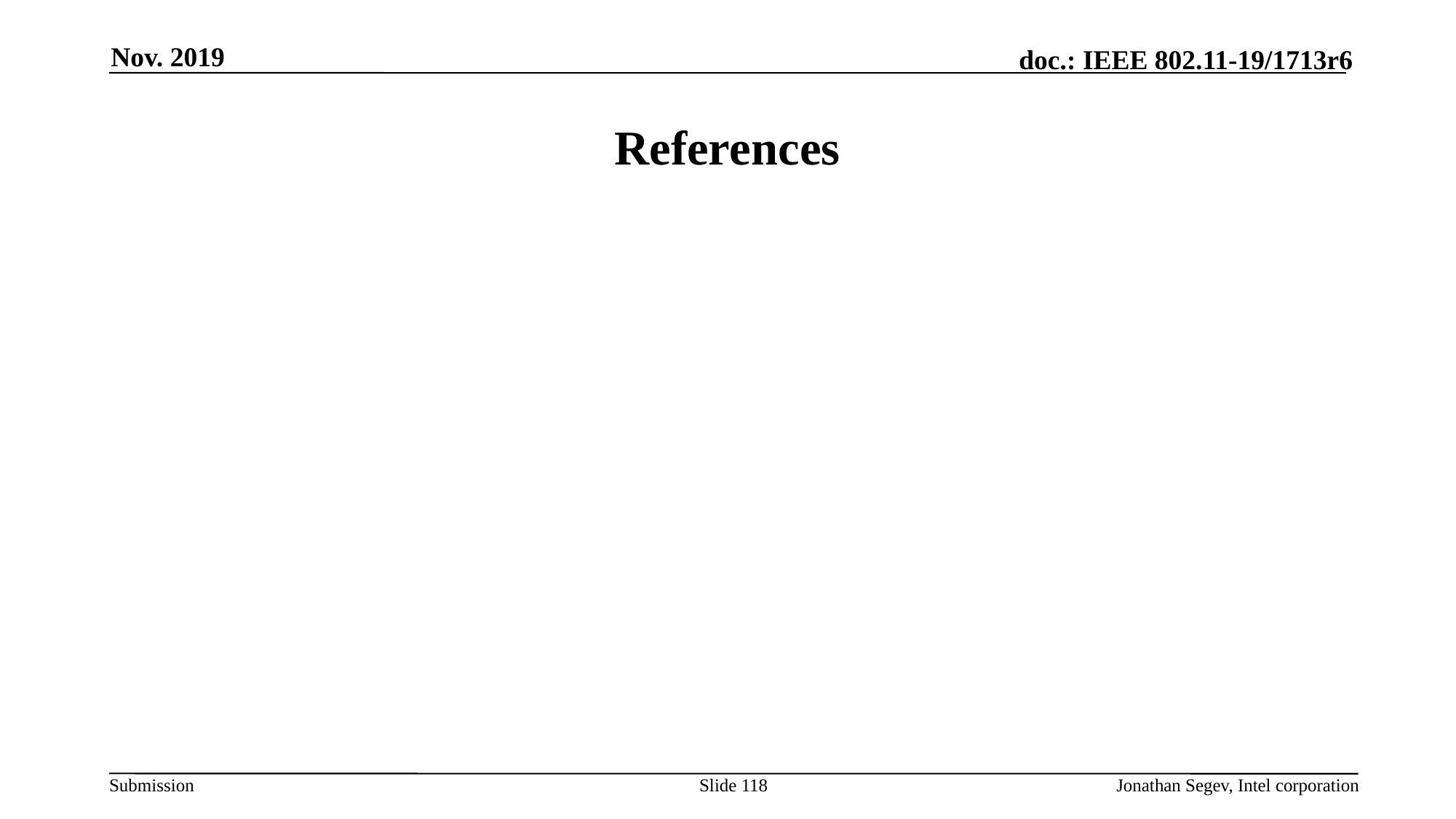

Nov. 2019
# References

Slide 118
Jonathan Segev, Intel corporation